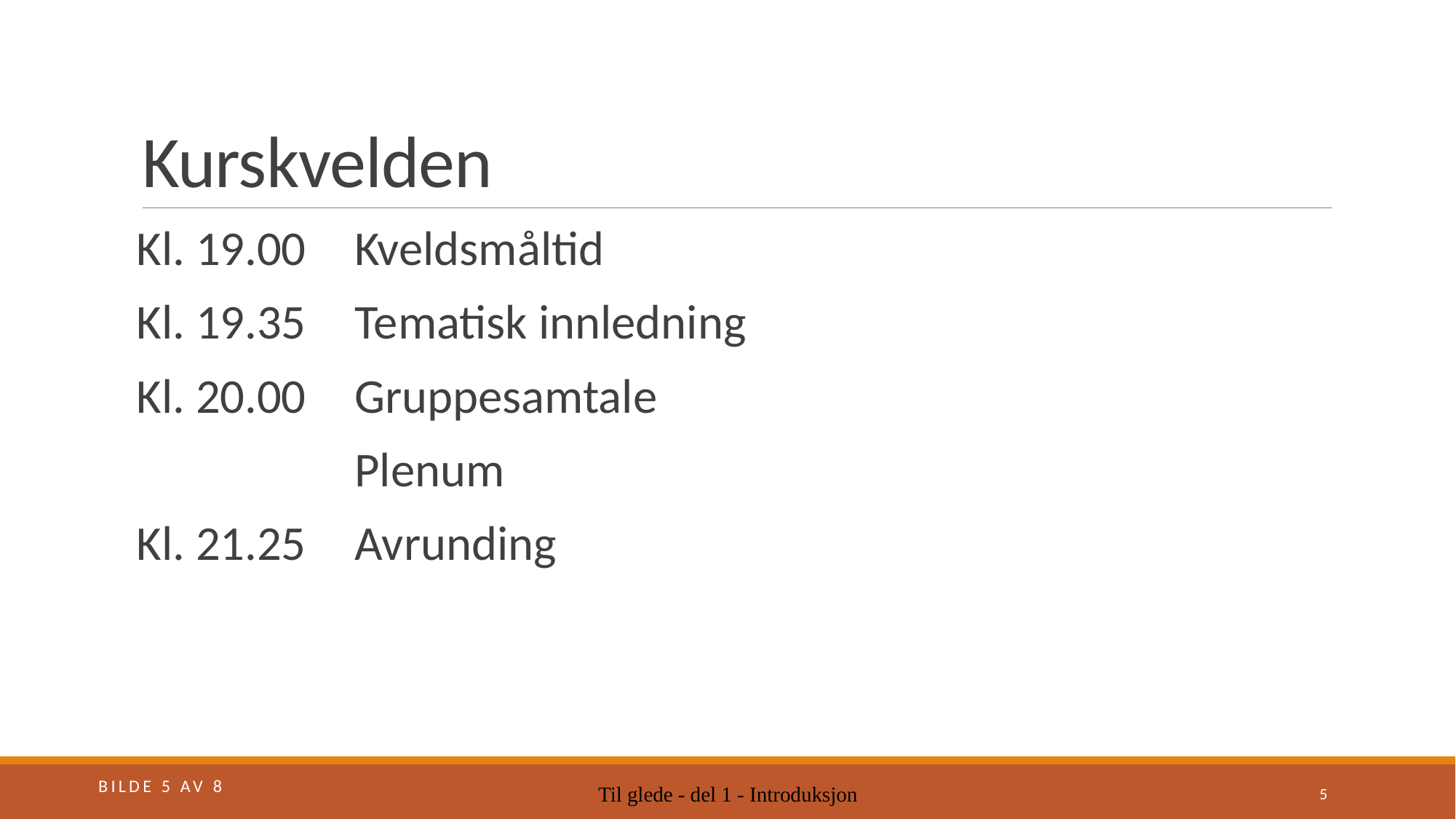

# Kurskvelden
Kl. 19.00	Kveldsmåltid
Kl. 19.35	Tematisk innledning
Kl. 20.00	Gruppesamtale
		Plenum
Kl. 21.25	Avrunding
Bilde 5 av 8
Til glede - del 1 - Introduksjon
5